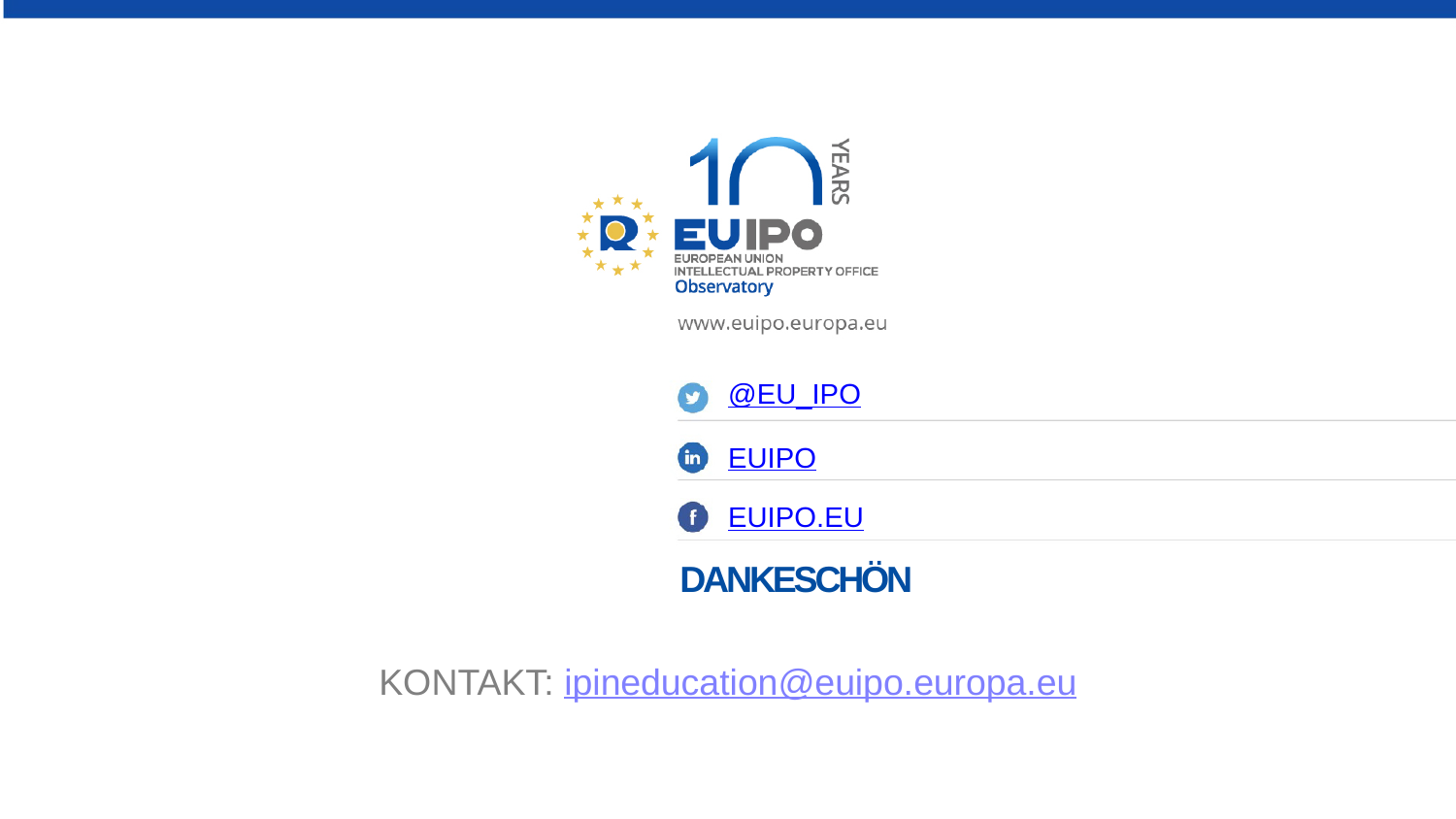

@EU_IPO
euipo
EUIPO.eu
# DANKESCHÖN

KONTAKT: ipineducation@euipo.europa.eu